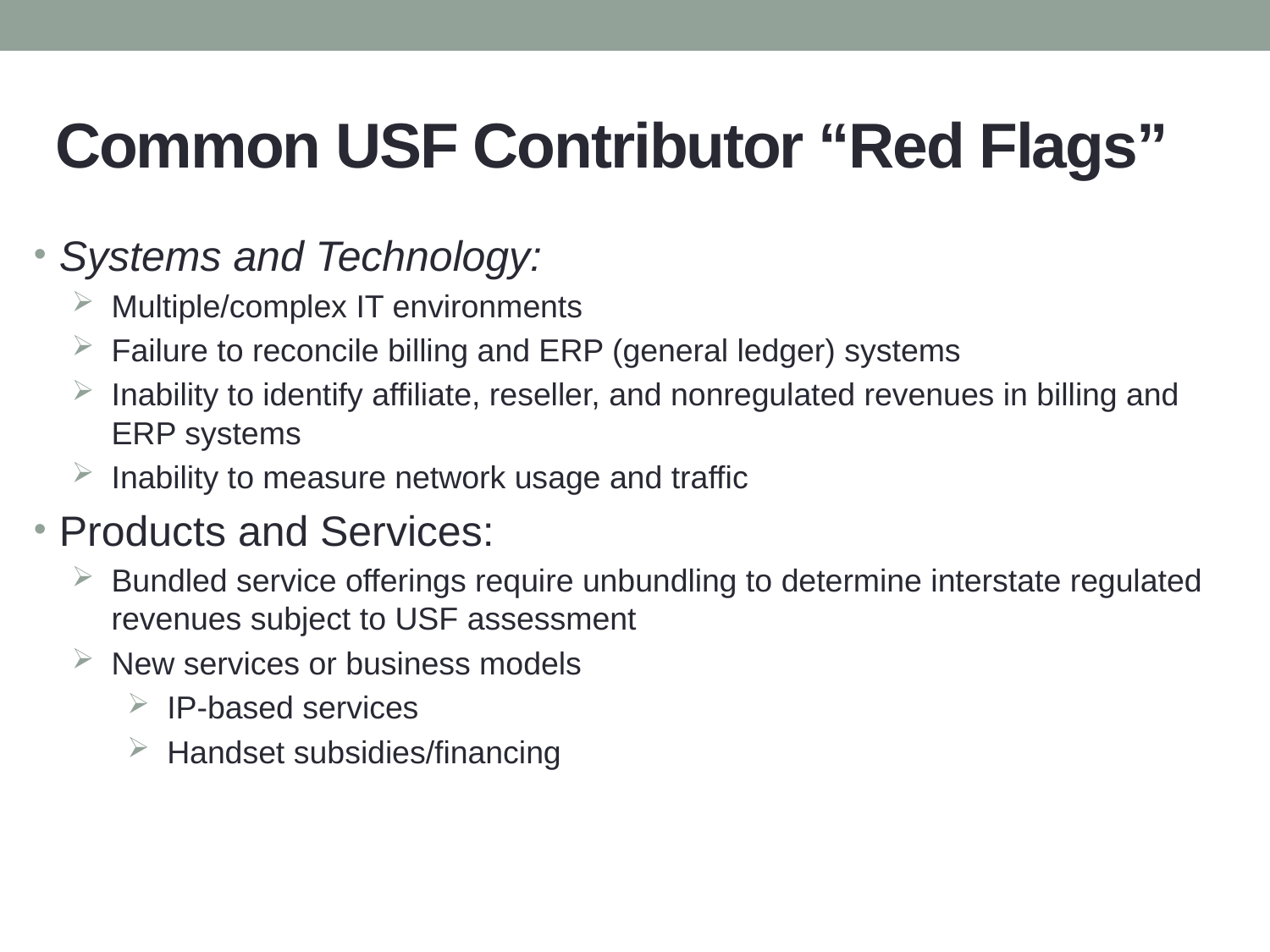

# Common USF Contributor “Red Flags”
Systems and Technology:
Multiple/complex IT environments
Failure to reconcile billing and ERP (general ledger) systems
Inability to identify affiliate, reseller, and nonregulated revenues in billing and ERP systems
Inability to measure network usage and traffic
Products and Services:
Bundled service offerings require unbundling to determine interstate regulated revenues subject to USF assessment
New services or business models
IP-based services
Handset subsidies/financing